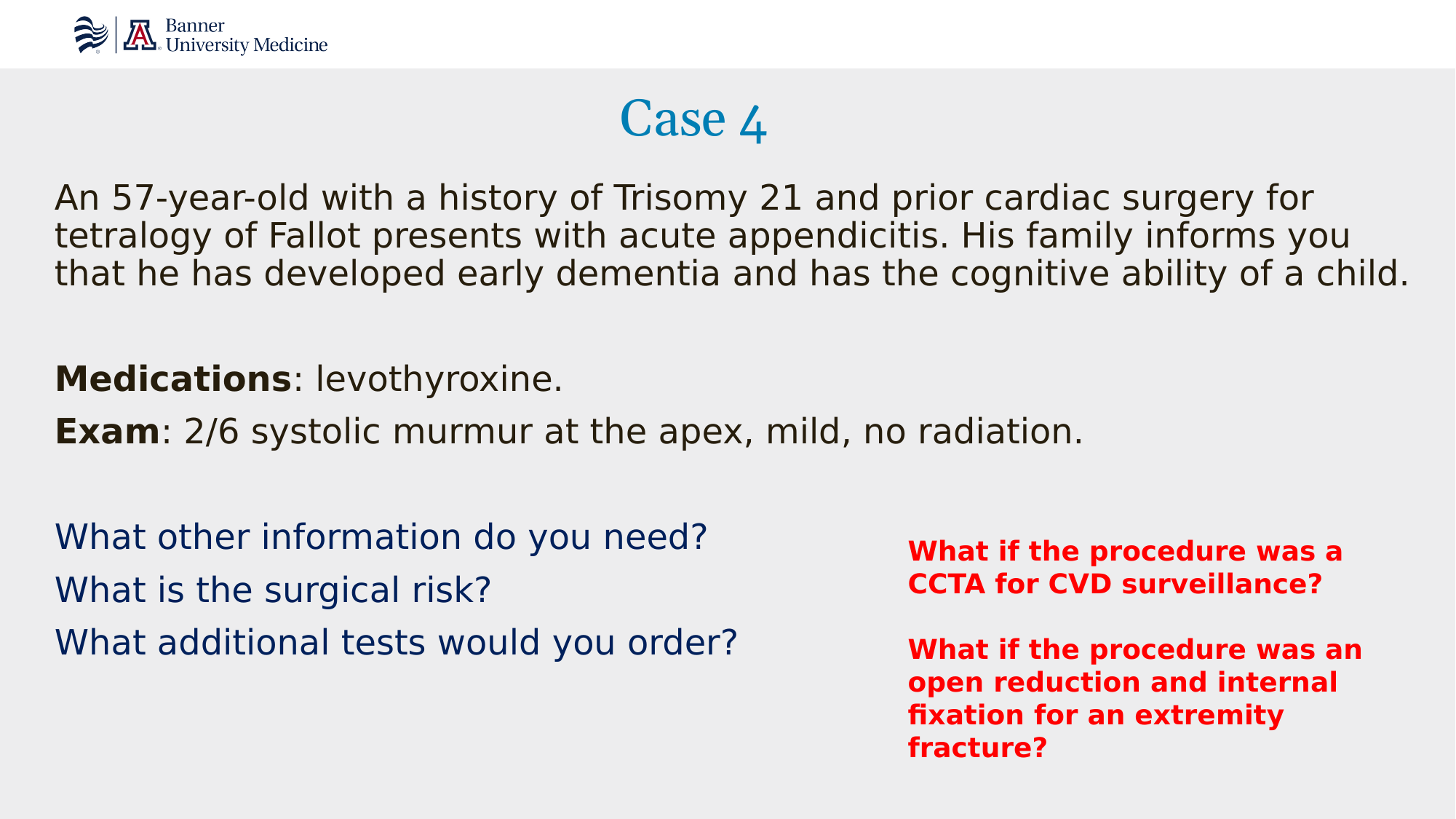

# Case 4
An 57-year-old with a history of Trisomy 21 and prior cardiac surgery for tetralogy of Fallot presents with acute appendicitis. His family informs you that he has developed early dementia and has the cognitive ability of a child.

Medications: levothyroxine.
Exam: 2/6 systolic murmur at the apex, mild, no radiation.

What other information do you need?
What is the surgical risk?
What additional tests would you order?

What if the procedure was a CCTA for CVD surveillance?

What if the procedure was an open reduction and internal fixation for an extremity fracture?